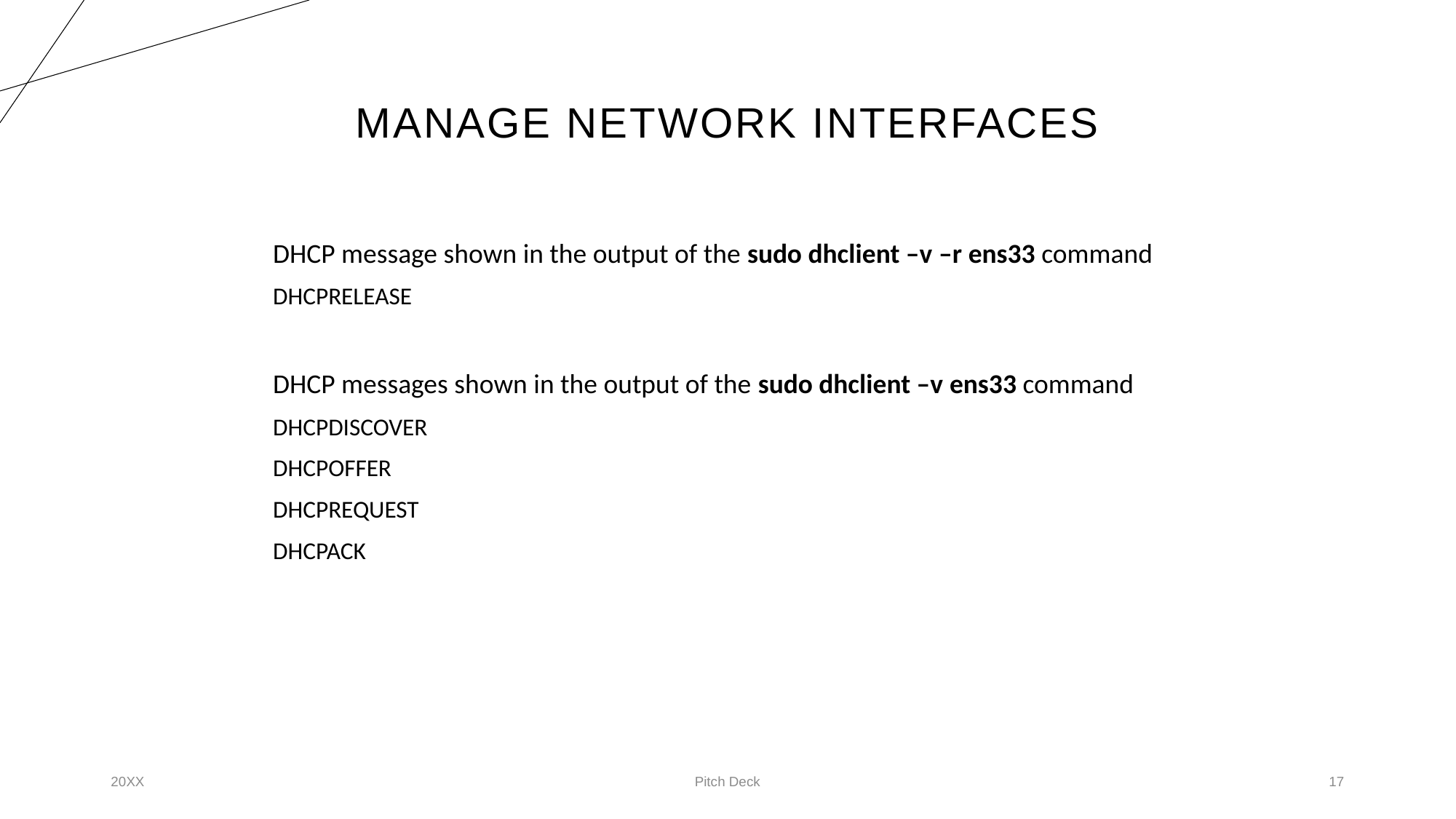

# Manage network interfaces
DHCP message shown in the output of the sudo dhclient –v –r ens33 command
DHCPRELEASE

DHCP messages shown in the output of the sudo dhclient –v ens33 command
DHCPDISCOVER
DHCPOFFER
DHCPREQUEST
DHCPACK

20XX
Pitch Deck
17